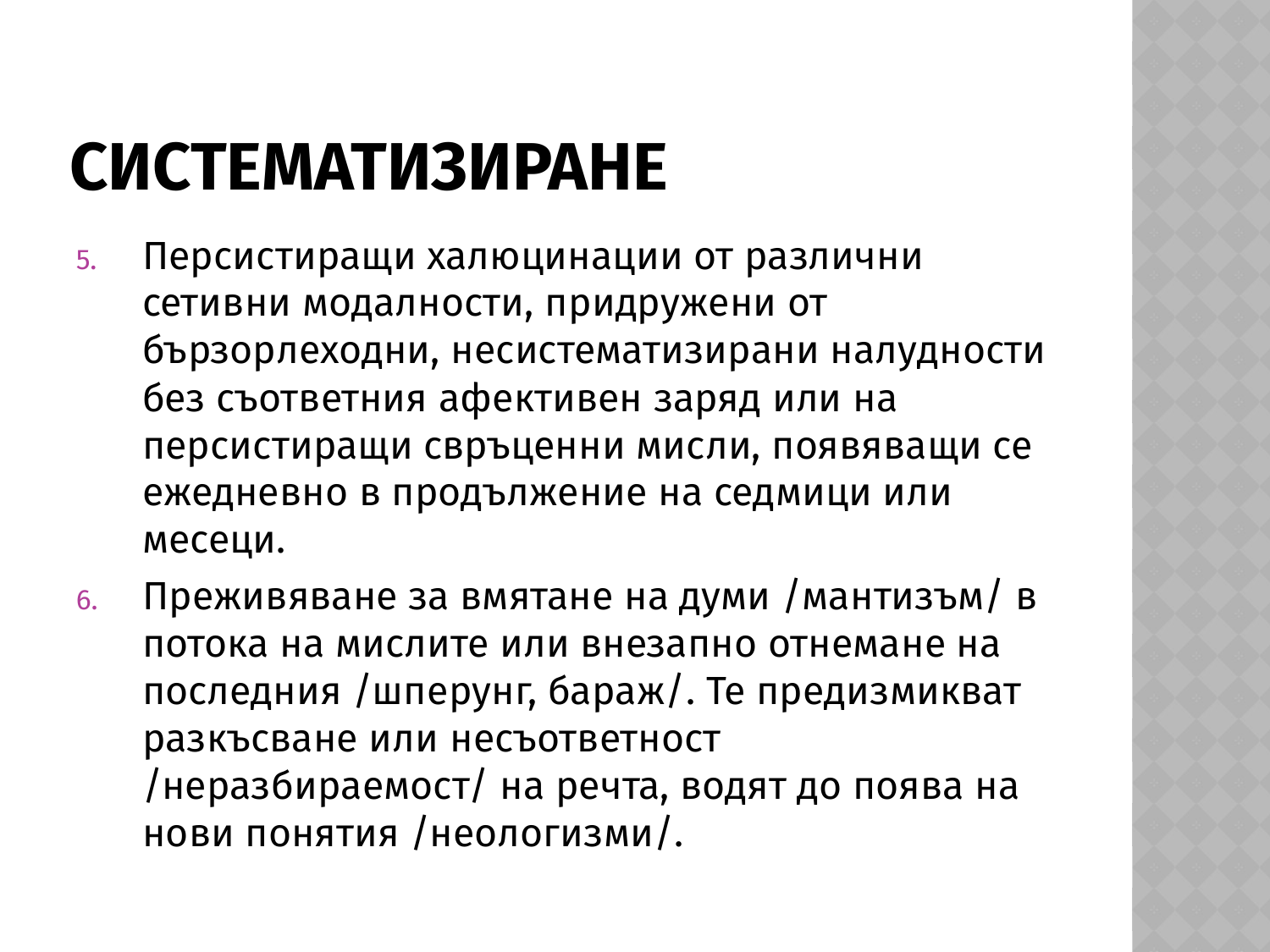

# Систематизиране
Персистиращи халюцинации от различни сетивни модалности, придружени от бързорлеходни, несистематизирани налудности без съответния афективен заряд или на персистиращи свръценни мисли, появяващи се ежедневно в продължение на седмици или месеци.
Преживяване за вмятане на думи /мантизъм/ в потока на мислите или внезапно отнемане на последния /шперунг, бараж/. Те предизмикват разкъсване или несъответност /неразбираемост/ на речта, водят до поява на нови понятия /неологизми/.